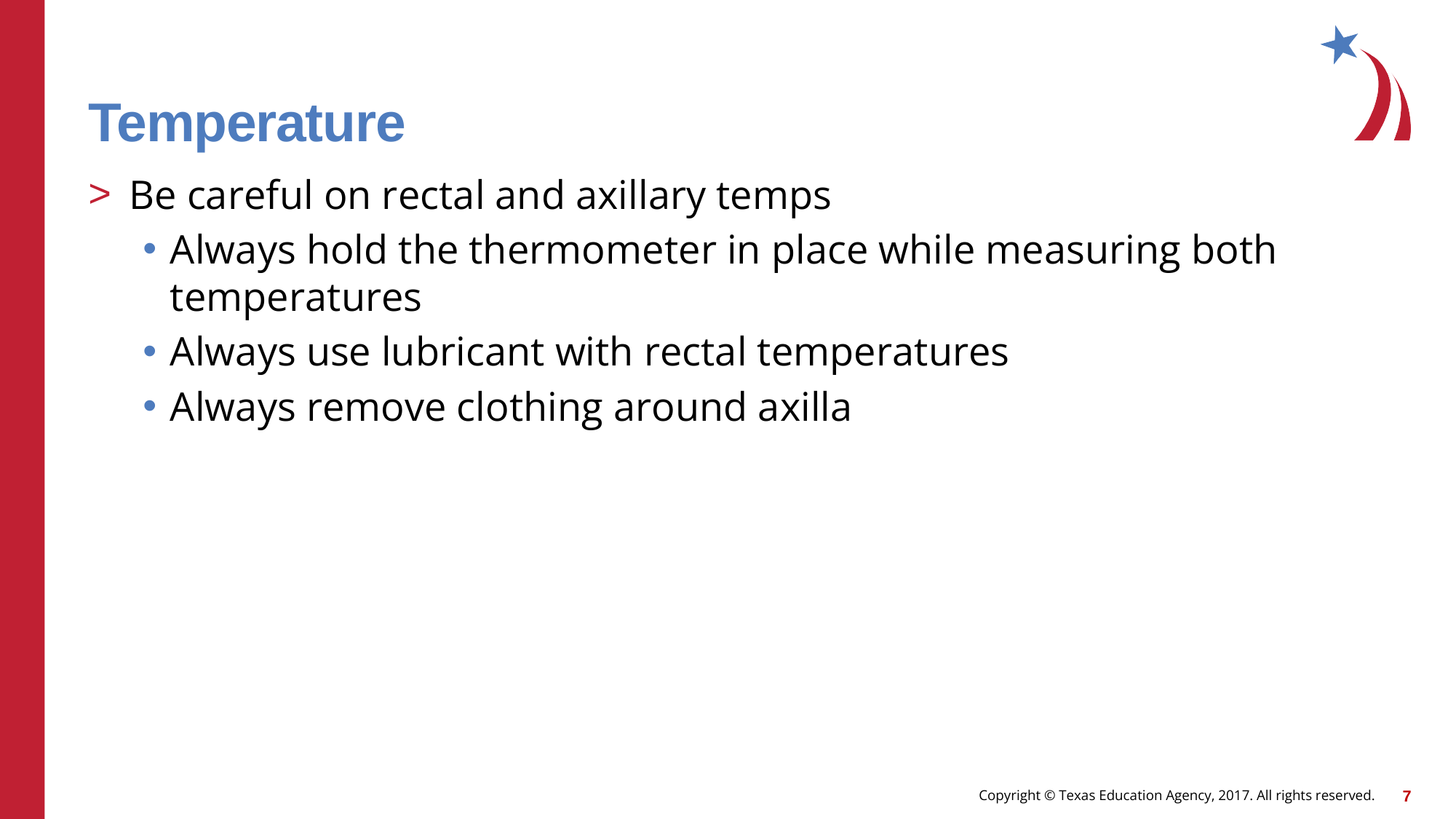

# Temperature
Be careful on rectal and axillary temps
Always hold the thermometer in place while measuring both temperatures
Always use lubricant with rectal temperatures
Always remove clothing around axilla